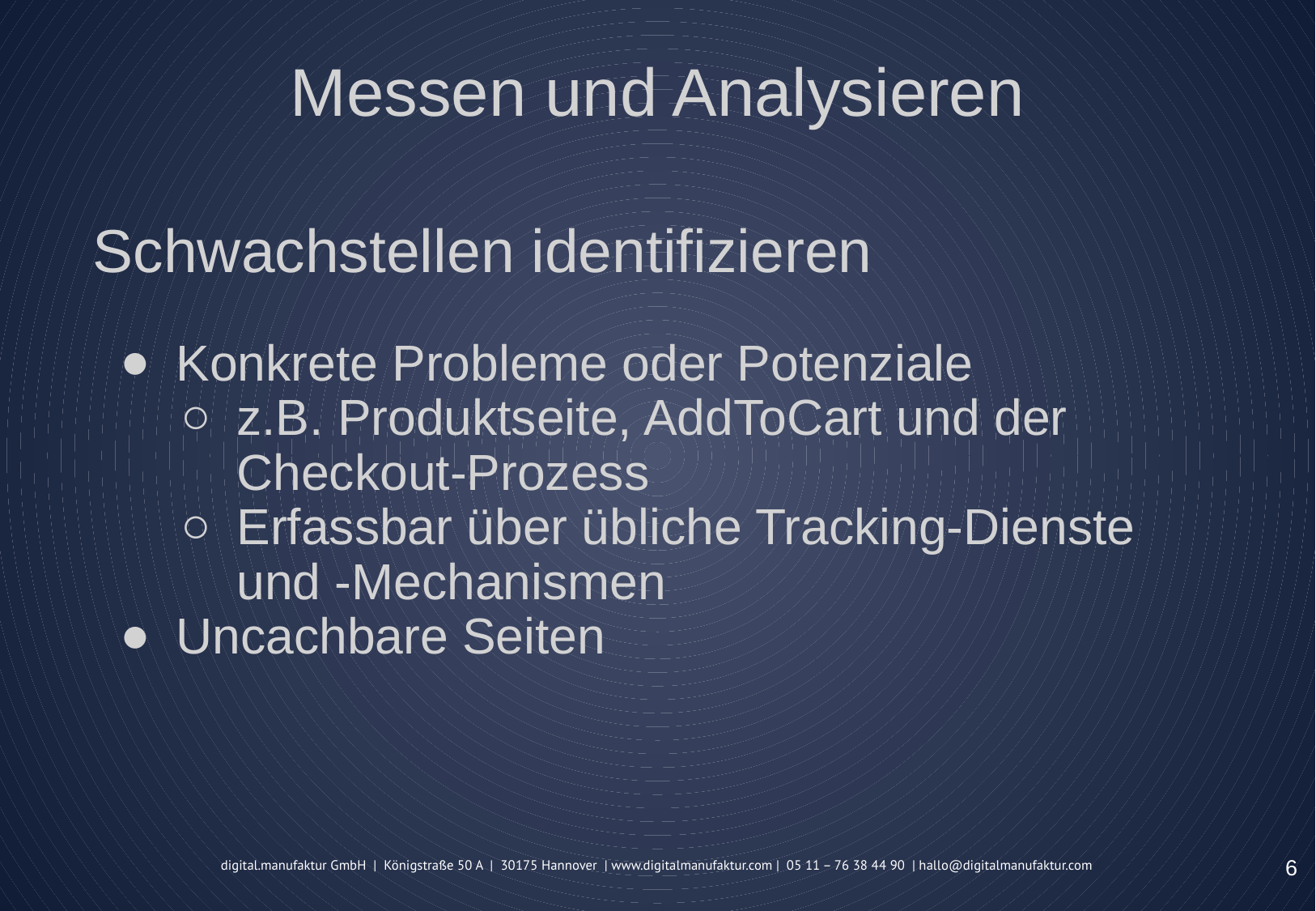

# Messen und Analysieren

Schwachstellen identifizieren
Konkrete Probleme oder Potenziale
z.B. Produktseite, AddToCart und der Checkout-Prozess
Erfassbar über übliche Tracking-Dienste und -Mechanismen
Uncachbare Seiten
6